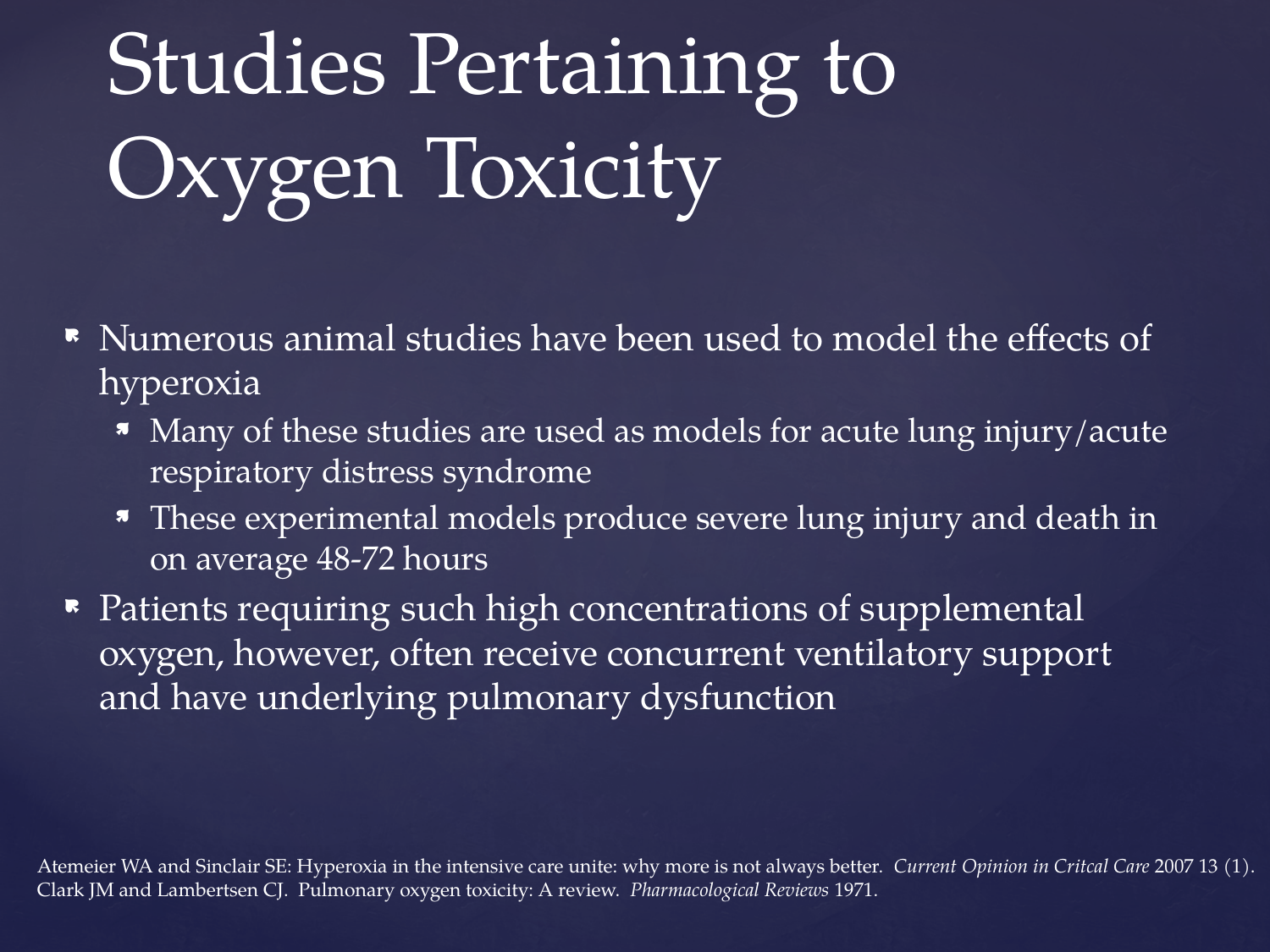

# Studies Pertaining to Oxygen Toxicity
Numerous animal studies have been used to model the effects of hyperoxia
Many of these studies are used as models for acute lung injury/acute respiratory distress syndrome
These experimental models produce severe lung injury and death in on average 48-72 hours
Patients requiring such high concentrations of supplemental oxygen, however, often receive concurrent ventilatory support and have underlying pulmonary dysfunction

Atemeier WA and Sinclair SE: Hyperoxia in the intensive care unite: why more is not always better.  Current Opinion in Critcal Care 2007 13 (1).
Clark JM and Lambertsen CJ.  Pulmonary oxygen toxicity: A review.  Pharmacological Reviews 1971.